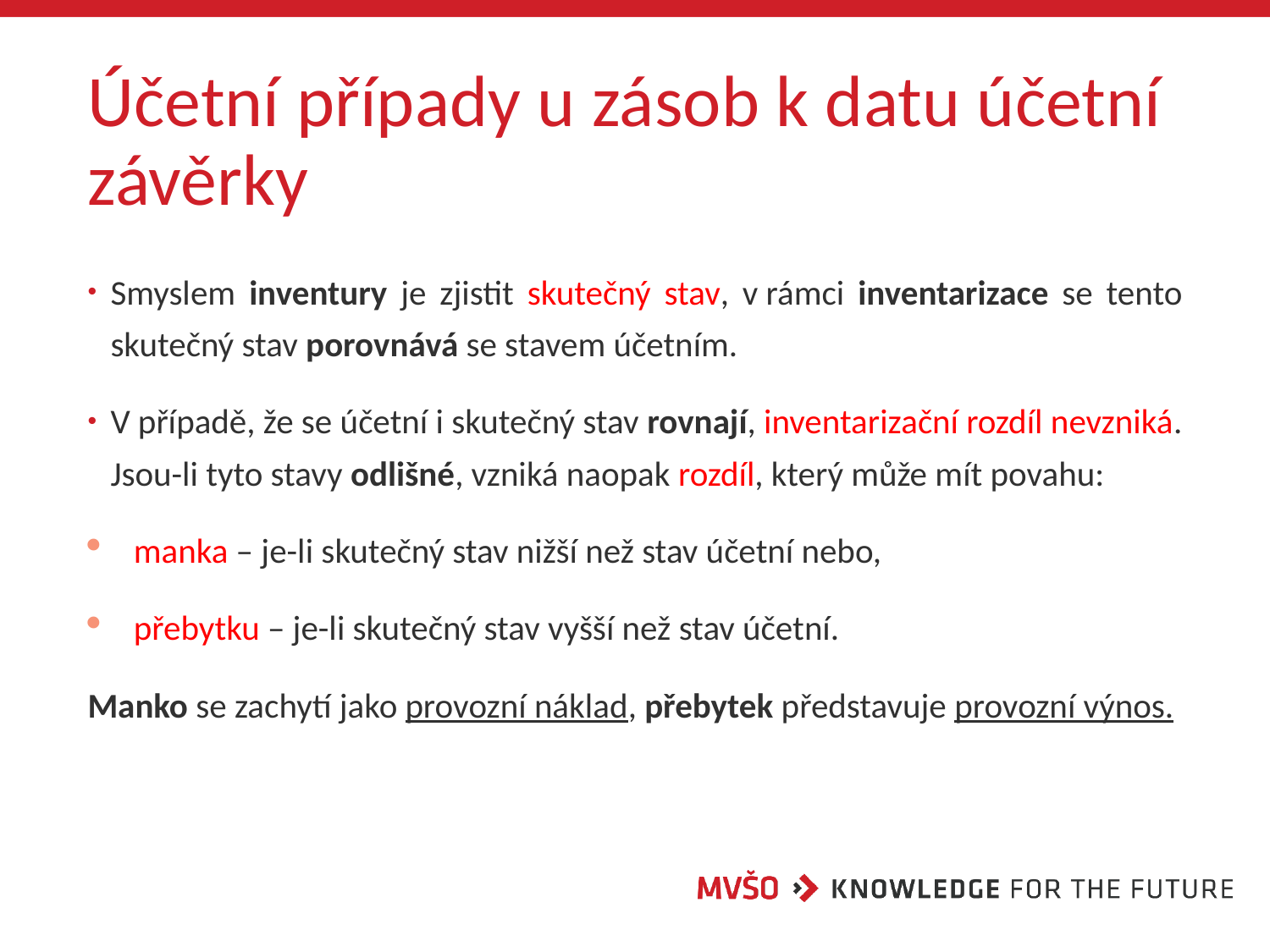

# Účetní případy u zásob k datu účetní závěrky
Smyslem inventury je zjistit skutečný stav, v rámci inventarizace se tento skutečný stav porovnává se stavem účetním.
V případě, že se účetní i skutečný stav rovnají, inventarizační rozdíl nevzniká. Jsou-li tyto stavy odlišné, vzniká naopak rozdíl, který může mít povahu:
manka – je-li skutečný stav nižší než stav účetní nebo,
přebytku – je-li skutečný stav vyšší než stav účetní.
Manko se zachytí jako provozní náklad, přebytek představuje provozní výnos.